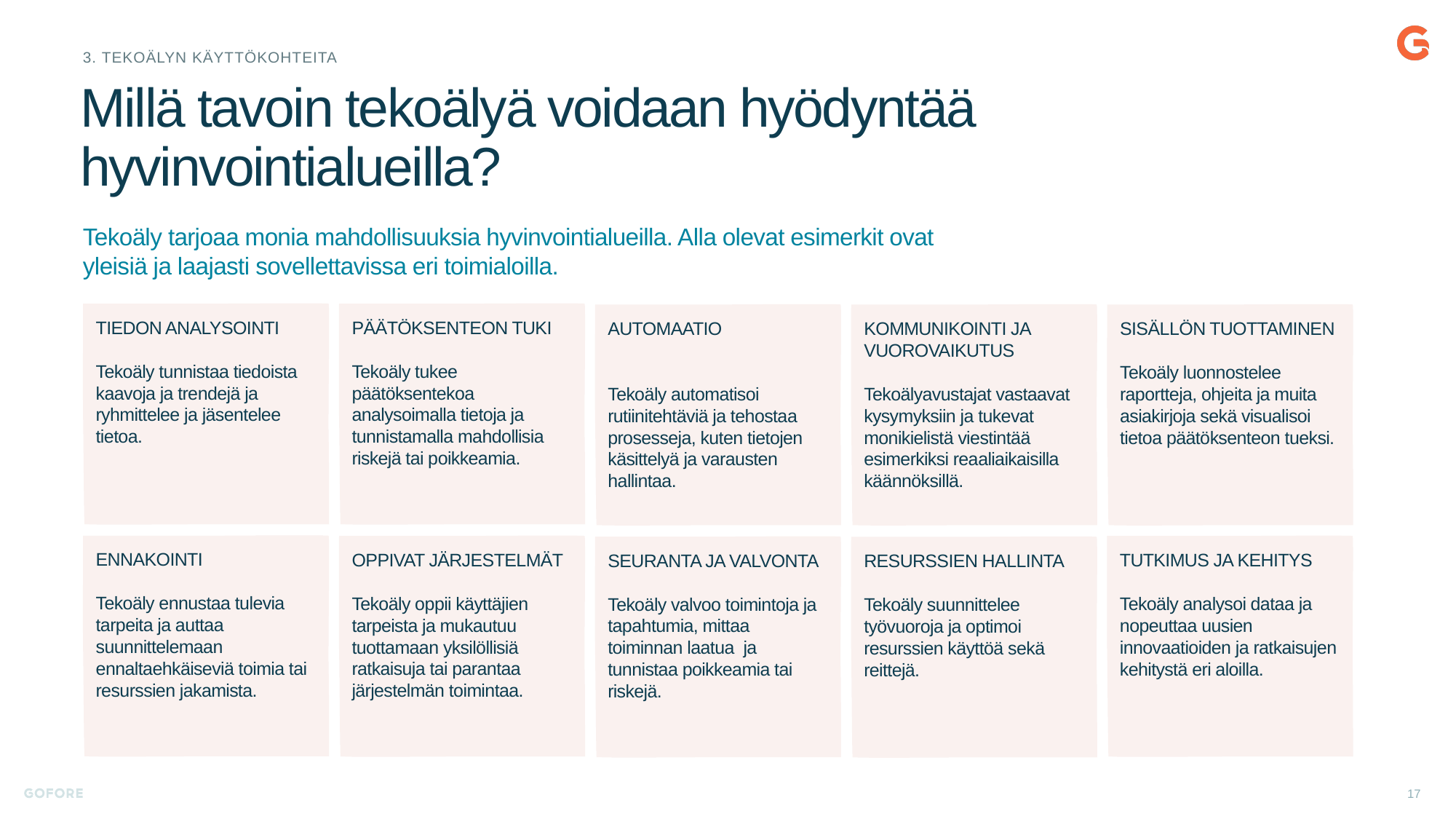

3. Tekoälyn Käyttökohteita
# Millä tavoin tekoälyä voidaan hyödyntää hyvinvointialueilla?
Tekoäly tarjoaa monia mahdollisuuksia hyvinvointialueilla. Alla olevat esimerkit ovat yleisiä ja laajasti sovellettavissa eri toimialoilla.

TIEDON ANALYSOINTI

Tekoäly tunnistaa tiedoista kaavoja ja trendejä ja ryhmittelee ja jäsentelee tietoa.
PÄÄTÖKSENTEON TUKI
Tekoäly tukee päätöksentekoa analysoimalla tietoja ja tunnistamalla mahdollisia riskejä tai poikkeamia.

AUTOMAATIO

Tekoäly automatisoi rutiinitehtäviä ja tehostaa prosesseja, kuten tietojen käsittelyä ja varausten hallintaa.
KOMMUNIKOINTI JA VUOROVAIKUTUS
Tekoälyavustajat vastaavat kysymyksiin ja tukevat monikielistä viestintää esimerkiksi reaaliaikaisilla käännöksillä.
SISÄLLÖN TUOTTAMINEN
Tekoäly luonnostelee raportteja, ohjeita ja muita asiakirjoja sekä visualisoi tietoa päätöksenteon tueksi.

ENNAKOINTI
Tekoäly ennustaa tulevia tarpeita ja auttaa suunnittelemaan ennaltaehkäiseviä toimia tai resurssien jakamista.
OPPIVAT JÄRJESTELMÄT
Tekoäly oppii käyttäjien tarpeista ja mukautuu tuottamaan yksilöllisiä ratkaisuja tai parantaa järjestelmän toimintaa.
TUTKIMUS JA KEHITYS
Tekoäly analysoi dataa ja nopeuttaa uusien innovaatioiden ja ratkaisujen kehitystä eri aloilla.
SEURANTA JA VALVONTA
Tekoäly valvoo toimintoja ja tapahtumia, mittaa toiminnan laatua  ja tunnistaa poikkeamia tai riskejä.
RESURSSIEN HALLINTA
Tekoäly suunnittelee työvuoroja ja optimoi resurssien käyttöä sekä reittejä.
17